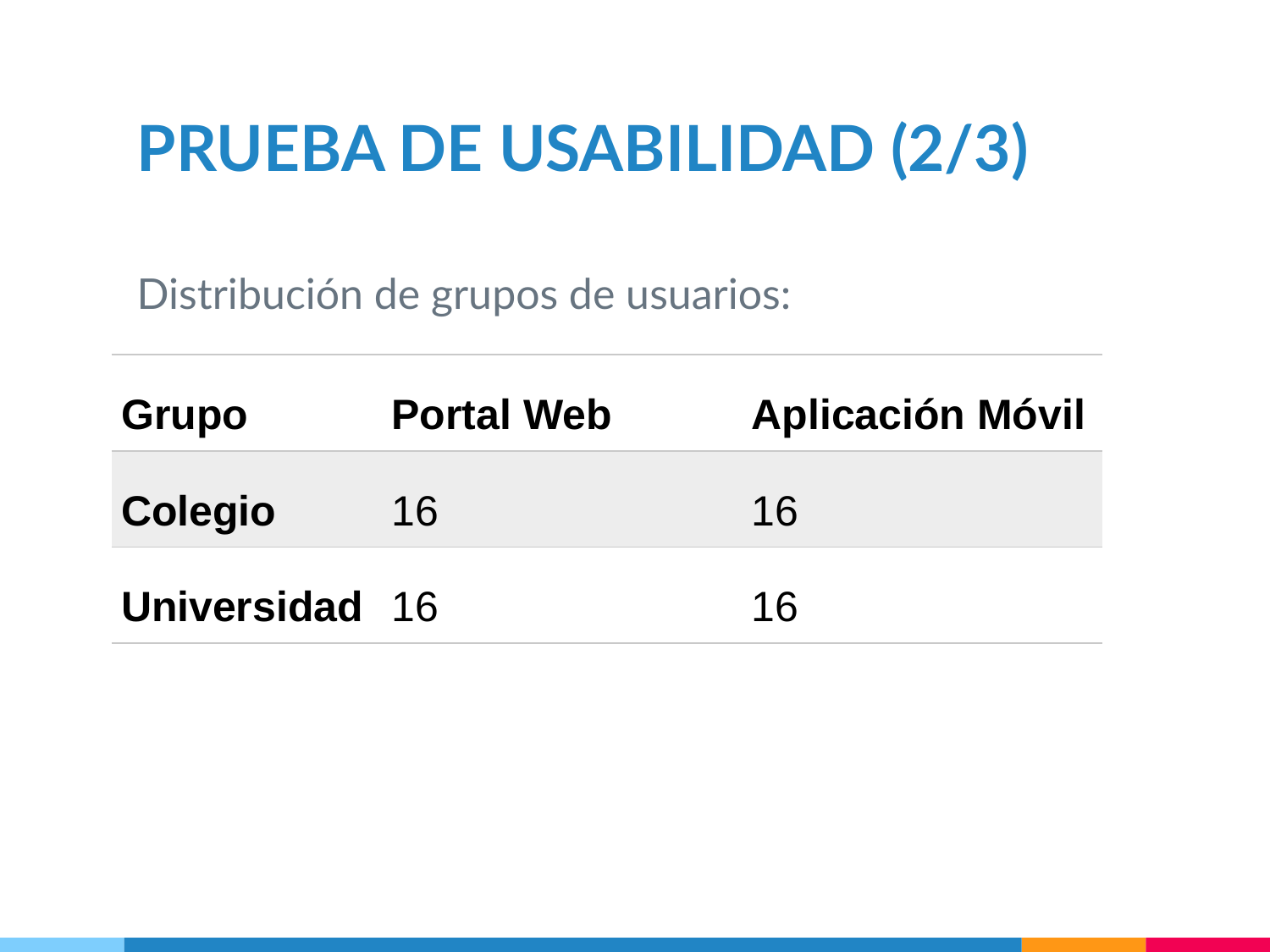

# PRUEBA DE USABILIDAD (2/3)
Distribución de grupos de usuarios:

| Grupo | Portal Web | Aplicación Móvil |
| --- | --- | --- |
| Colegio | 16 | 16 |
| Universidad | 16 | 16 |